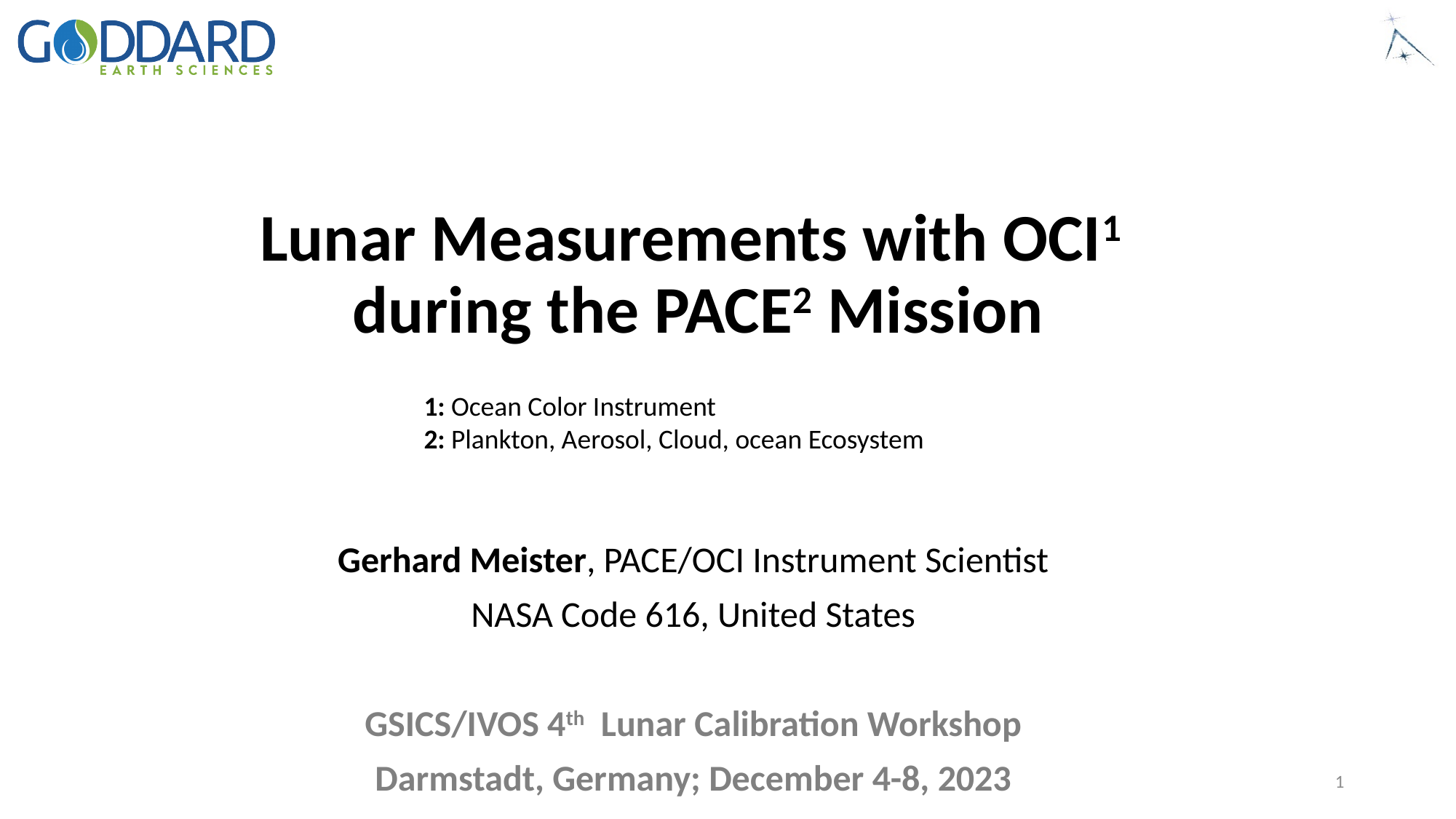

# Lunar Measurements with OCI1 during the PACE2 Mission
1: Ocean Color Instrument
2: Plankton, Aerosol, Cloud, ocean Ecosystem

Gerhard Meister, PACE/OCI Instrument Scientist
NASA Code 616, United States

GSICS/IVOS 4th  Lunar Calibration Workshop
Darmstadt, Germany; December 4-8, 2023

1